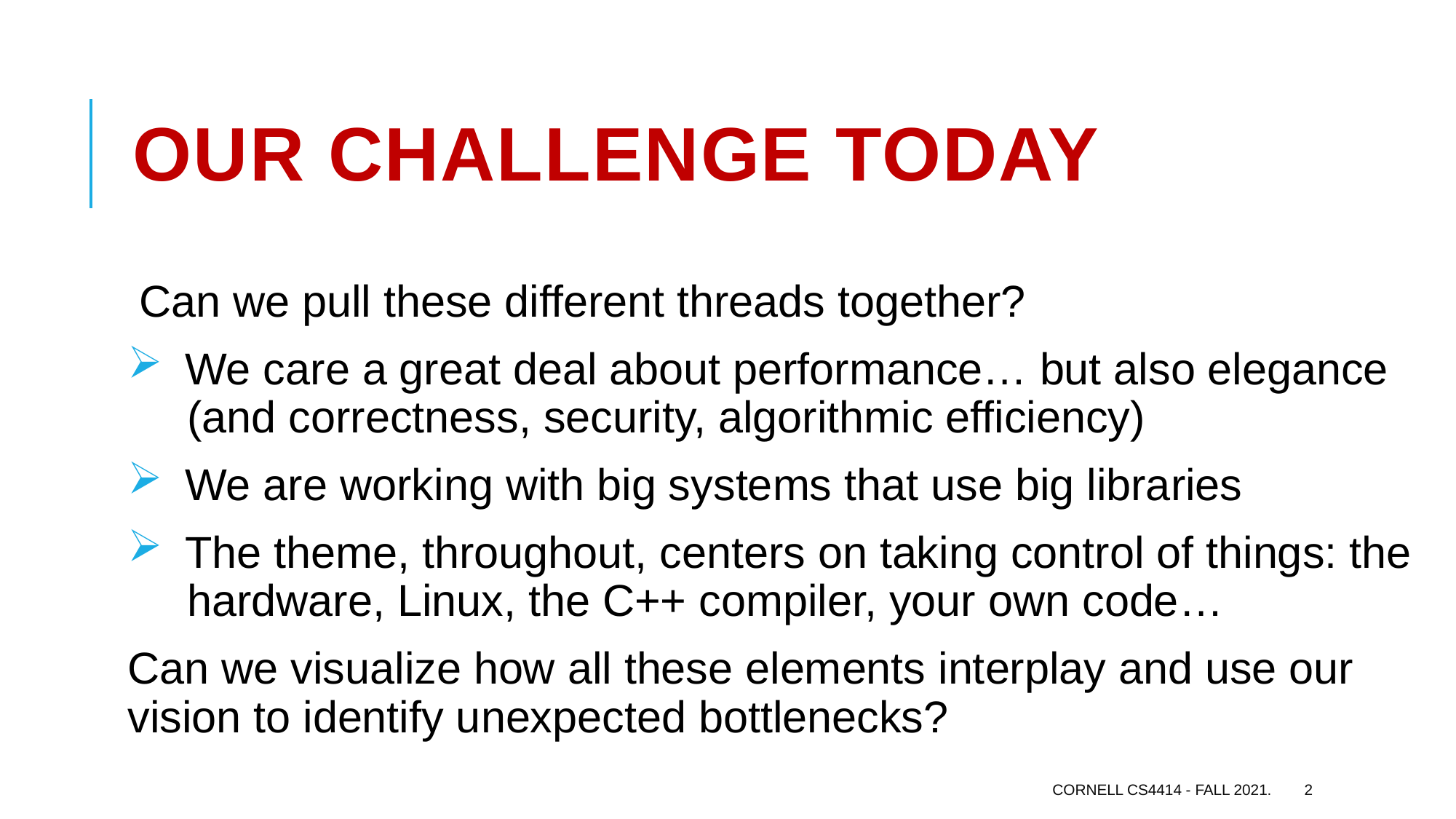

# Our challenge today
Can we pull these different threads together?
  We care a great deal about performance… but also elegance
    (and correctness, security, algorithmic efficiency)
  We are working with big systems that use big libraries
  The theme, throughout, centers on taking control of things: the
    hardware, Linux, the C++ compiler, your own code…
Can we visualize how all these elements interplay and use our vision to identify unexpected bottlenecks?
Cornell CS4414 - Fall 2021.
2